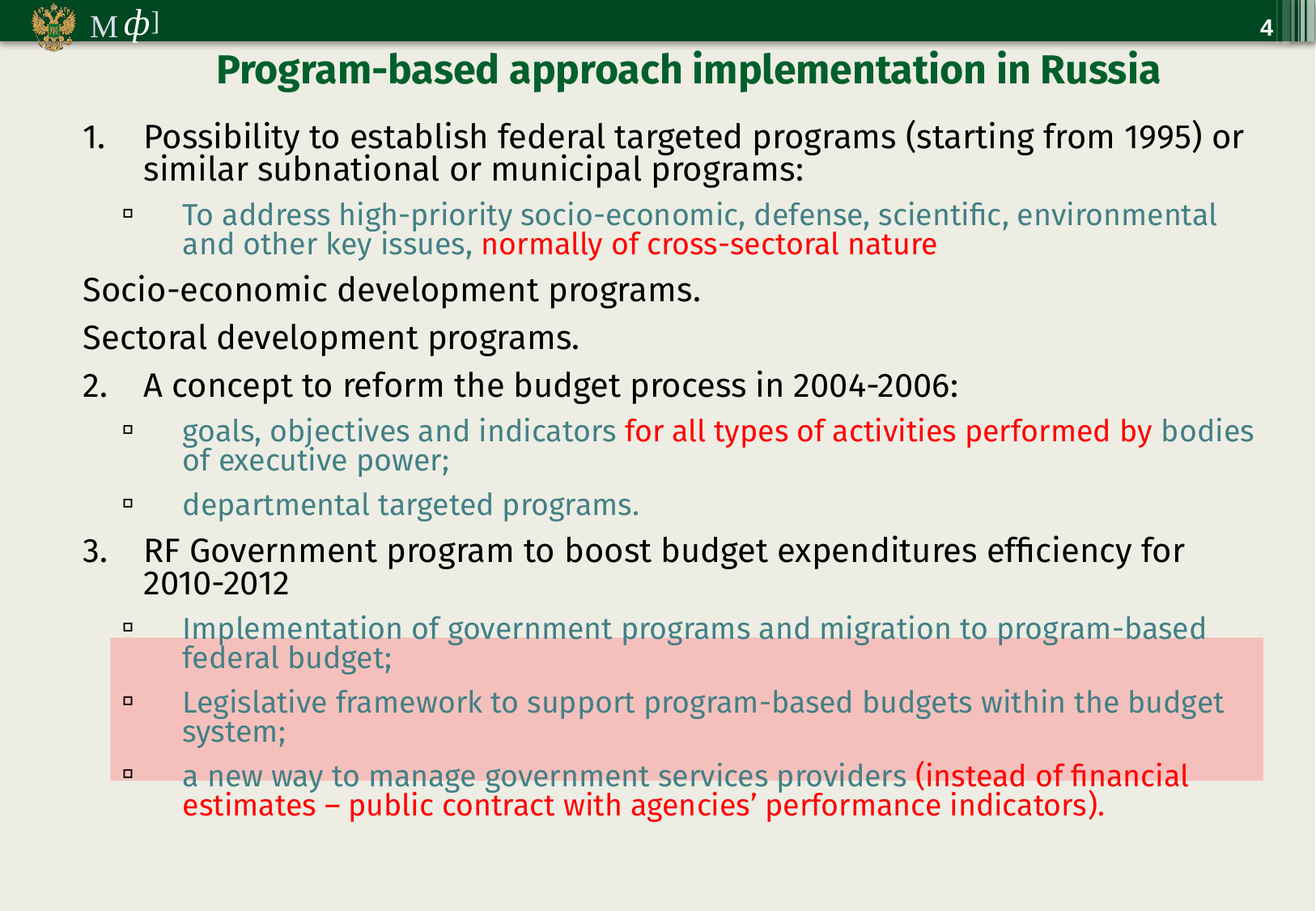

4
Program-based approach implementation in Russia
Possibility to establish federal targeted programs (starting from 1995) or similar subnational or municipal programs:
To address high-priority socio-economic, defense, scientific, environmental and other key issues, normally of cross-sectoral nature
Socio-economic development programs.
Sectoral development programs.
A concept to reform the budget process in 2004-2006:
goals, objectives and indicators for all types of activities performed by bodies of executive power;
departmental targeted programs.
RF Government program to boost budget expenditures efficiency for 2010-2012
Implementation of government programs and migration to program-based federal budget;
Legislative framework to support program-based budgets within the budget system;
a new way to manage government services providers (instead of financial estimates – public contract with agencies’ performance indicators).